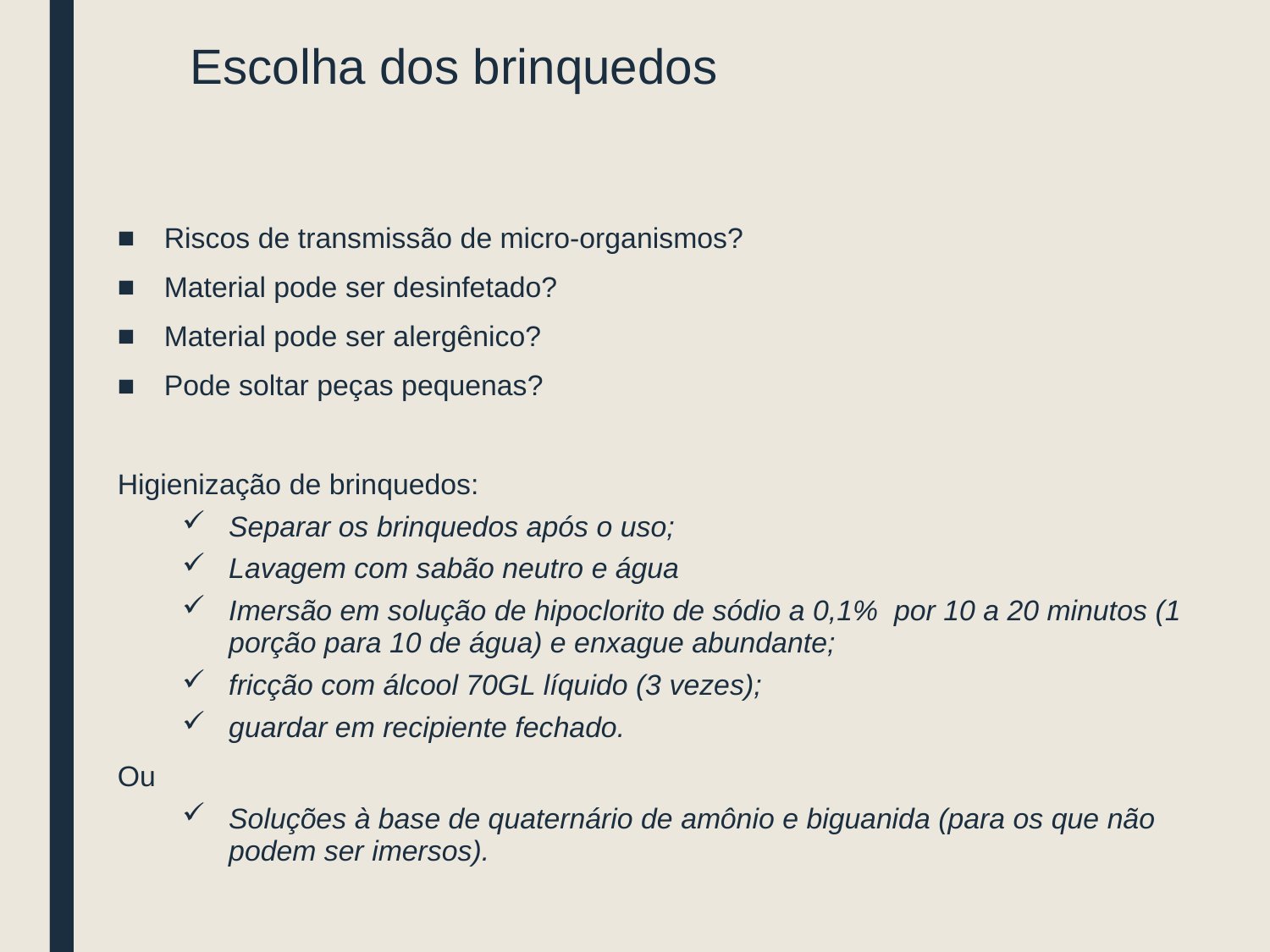

# Escolha dos brinquedos
Riscos de transmissão de micro-organismos?
Material pode ser desinfetado?
Material pode ser alergênico?
Pode soltar peças pequenas?

Higienização de brinquedos:
Separar os brinquedos após o uso;
Lavagem com sabão neutro e água
Imersão em solução de hipoclorito de sódio a 0,1%  por 10 a 20 minutos (1 porção para 10 de água) e enxague abundante;
fricção com álcool 70GL líquido (3 vezes);
guardar em recipiente fechado.
Ou
Soluções à base de quaternário de amônio e biguanida (para os que não podem ser imersos).